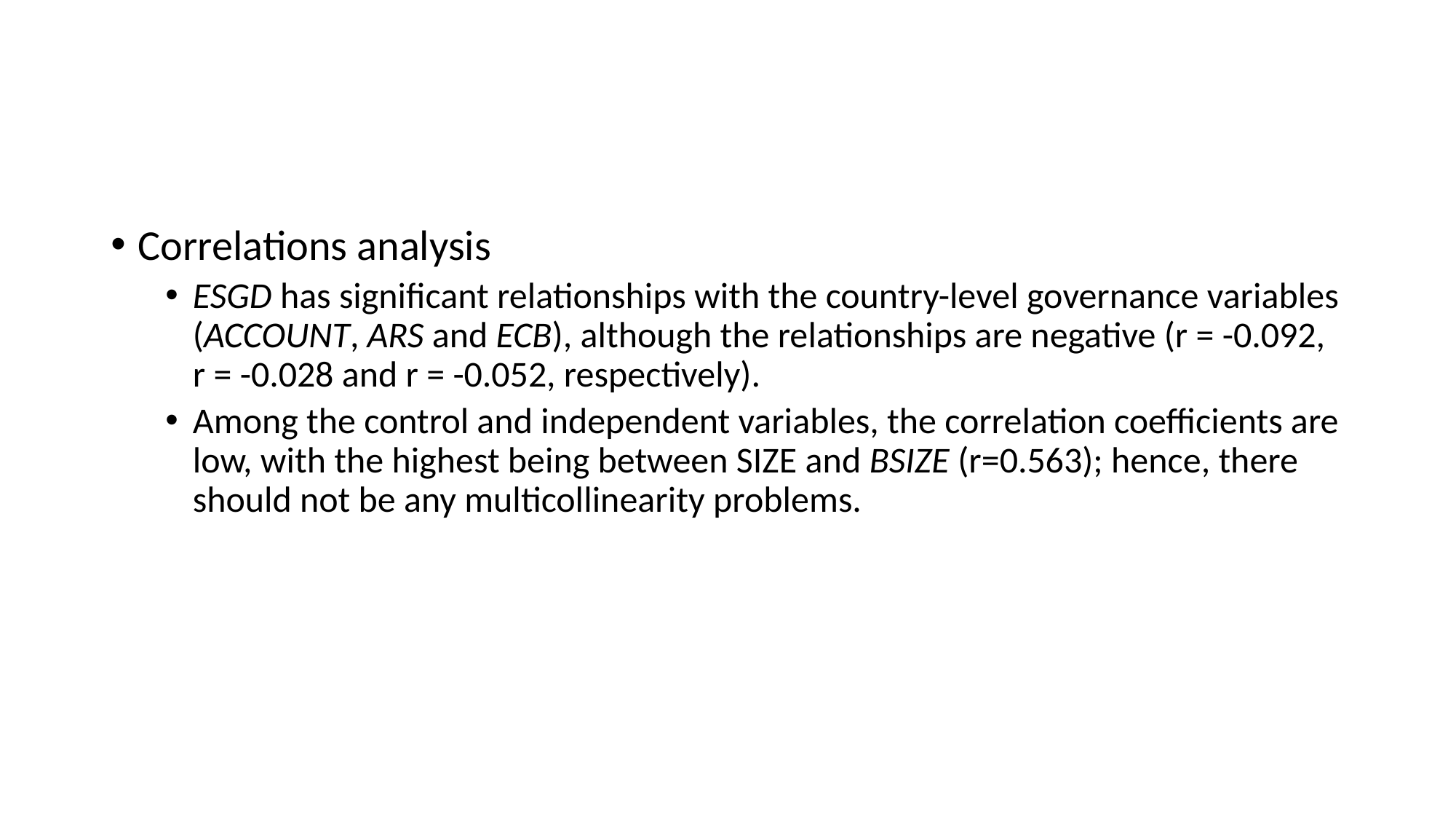

#
Correlations analysis
ESGD has significant relationships with the country-level governance variables (ACCOUNT, ARS and ECB), although the relationships are negative (r = -0.092, r = -0.028 and r = -0.052, respectively).
Among the control and independent variables, the correlation coefficients are low, with the highest being between SIZE and BSIZE (r=0.563); hence, there should not be any multicollinearity problems.